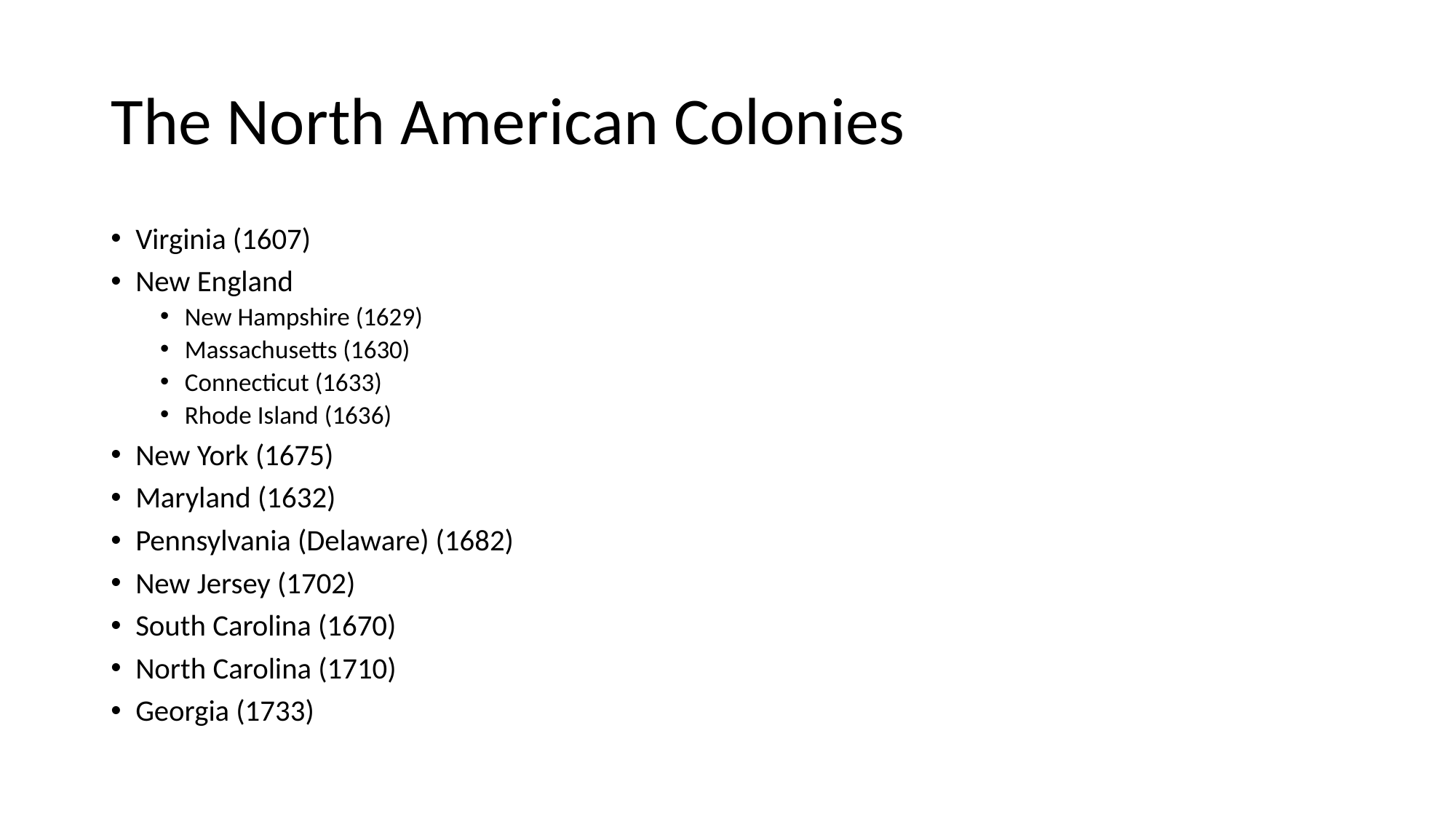

# The North American Colonies
Virginia (1607)
New England
New Hampshire (1629)
Massachusetts (1630)
Connecticut (1633)
Rhode Island (1636)
New York (1675)
Maryland (1632)
Pennsylvania (Delaware) (1682)
New Jersey (1702)
South Carolina (1670)
North Carolina (1710)
Georgia (1733)